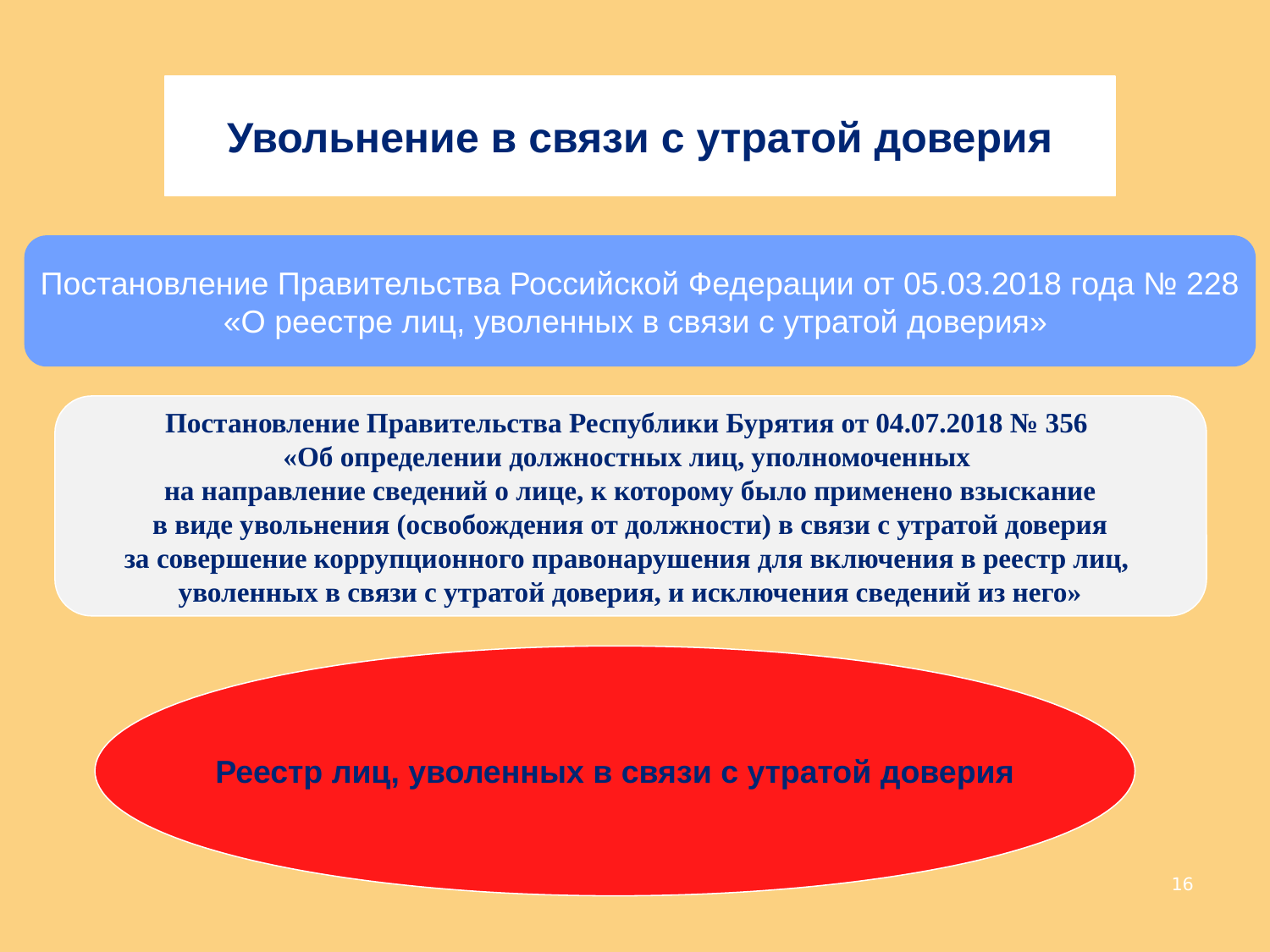

Увольнение в связи с утратой доверия
Постановление Правительства Российской Федерации от 05.03.2018 года № 228
«О реестре лиц, уволенных в связи с утратой доверия»
Постановление Правительства Республики Бурятия от 04.07.2018 № 356
«Об определении должностных лиц, уполномоченных
на направление сведений о лице, к которому было применено взыскание
 в виде увольнения (освобождения от должности) в связи с утратой доверия
за совершение коррупционного правонарушения для включения в реестр лиц,
уволенных в связи с утратой доверия, и исключения сведений из него»
Реестр лиц, уволенных в связи с утратой доверия
16